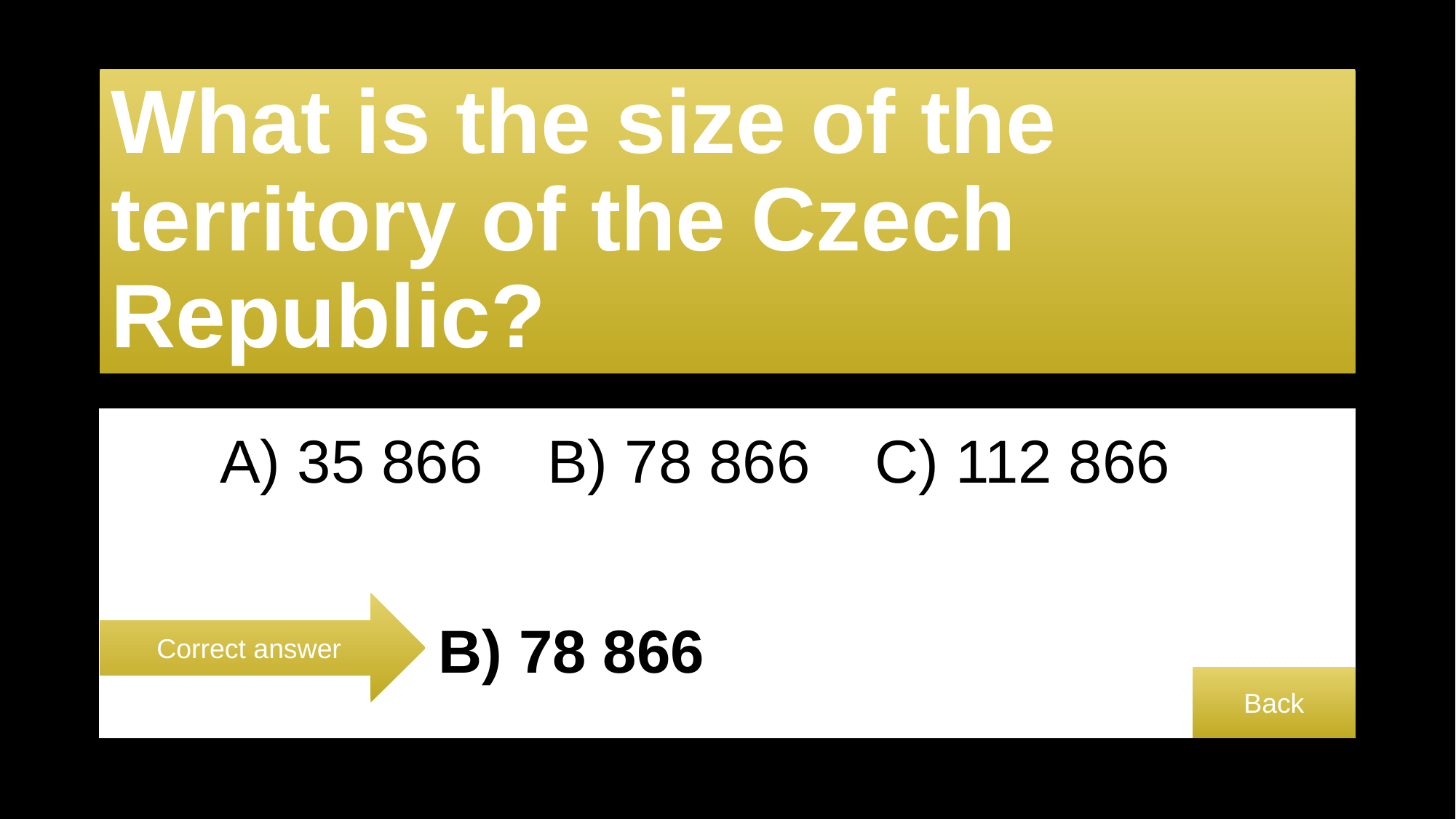

# What is the size of the territory of the Czech Republic?
	A) 35 866	B) 78 866 	C) 112 866

			B) 78 866
Correct answer
Back